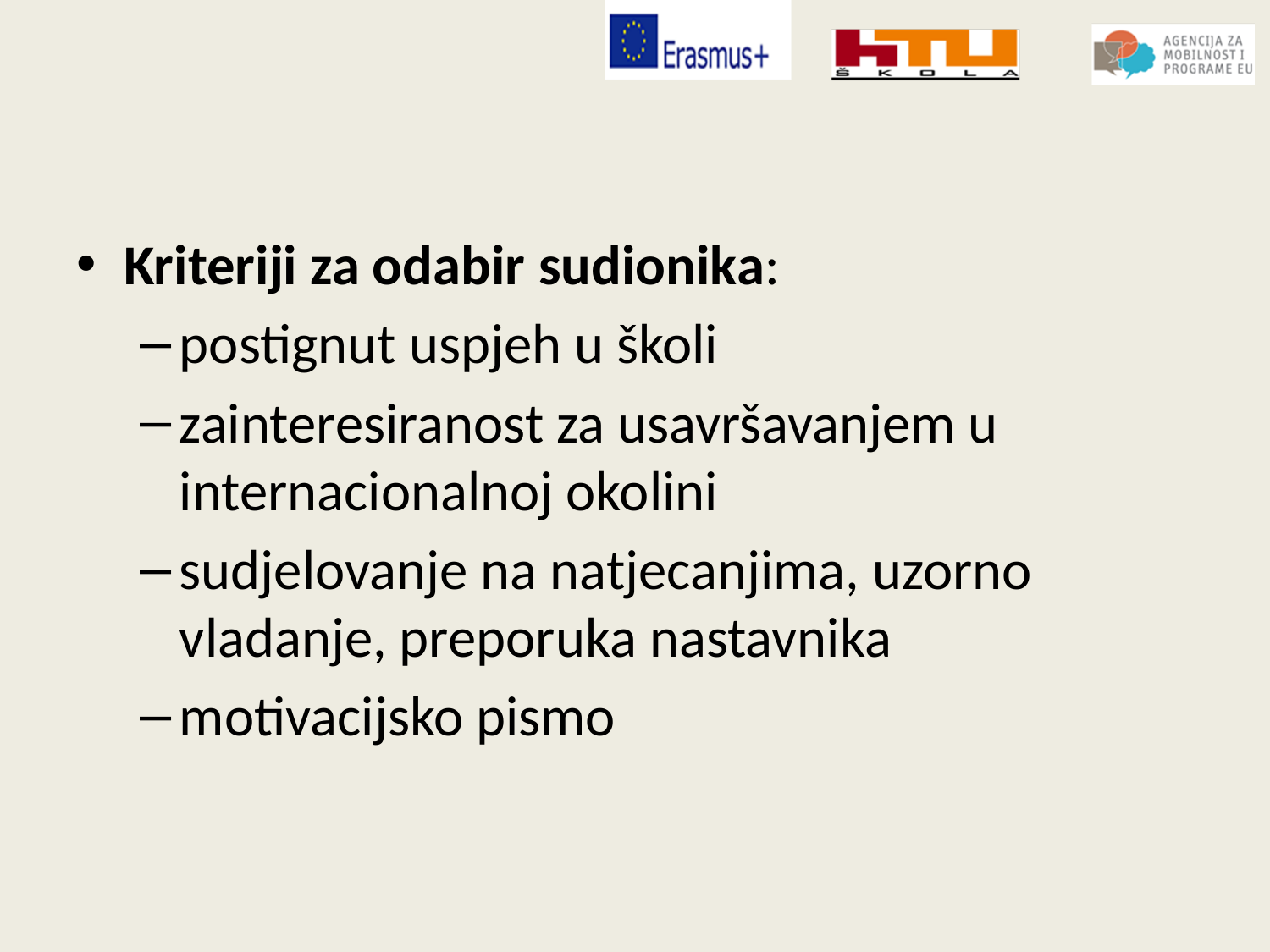

#
Kriteriji za odabir sudionika:
postignut uspjeh u školi
zainteresiranost za usavršavanjem u internacionalnoj okolini
sudjelovanje na natjecanjima, uzorno vladanje, preporuka nastavnika
motivacijsko pismo